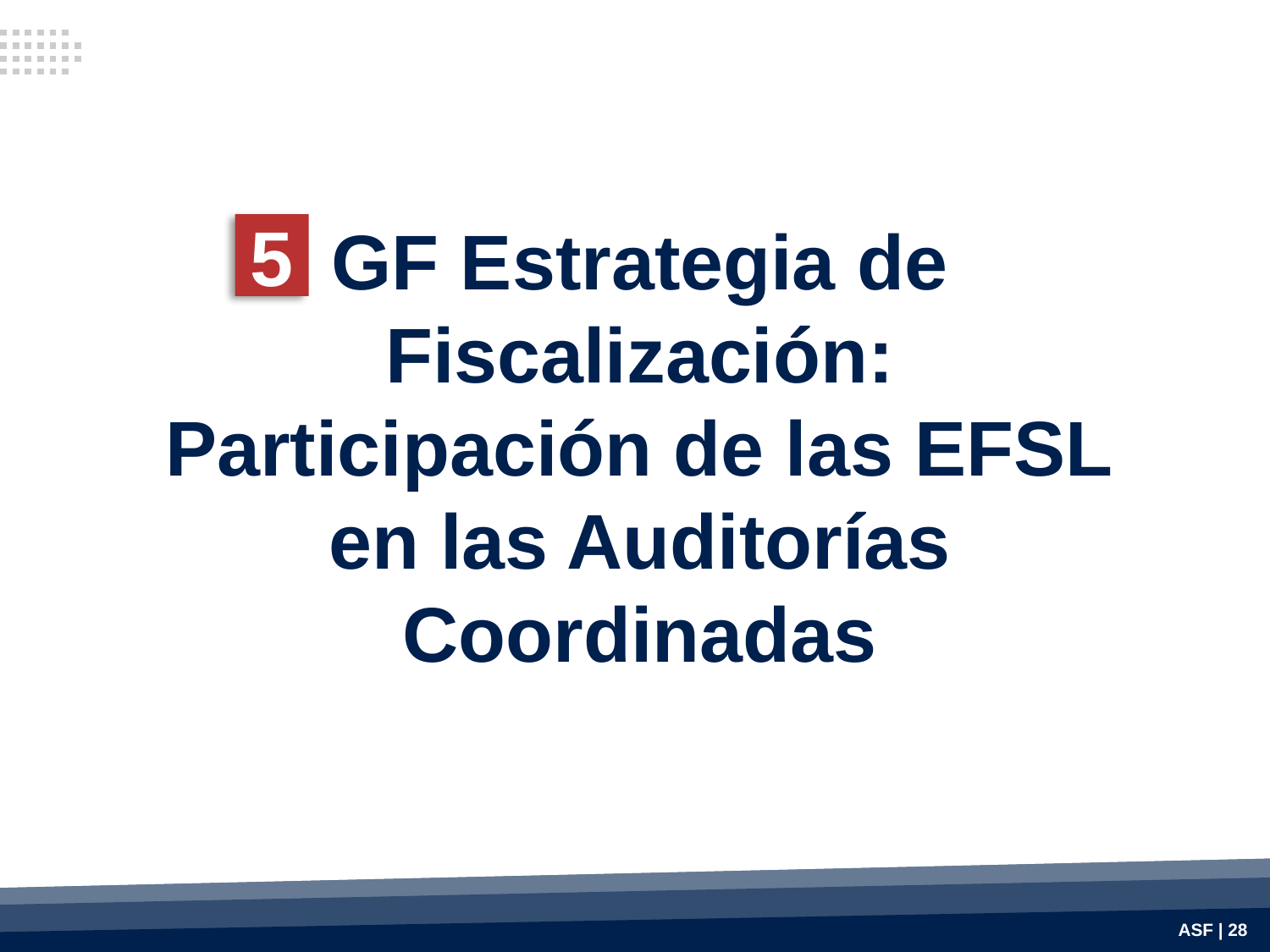

GF Estrategia de Fiscalización:
Participación de las EFSL
en las Auditorías Coordinadas
5
ASF | 28